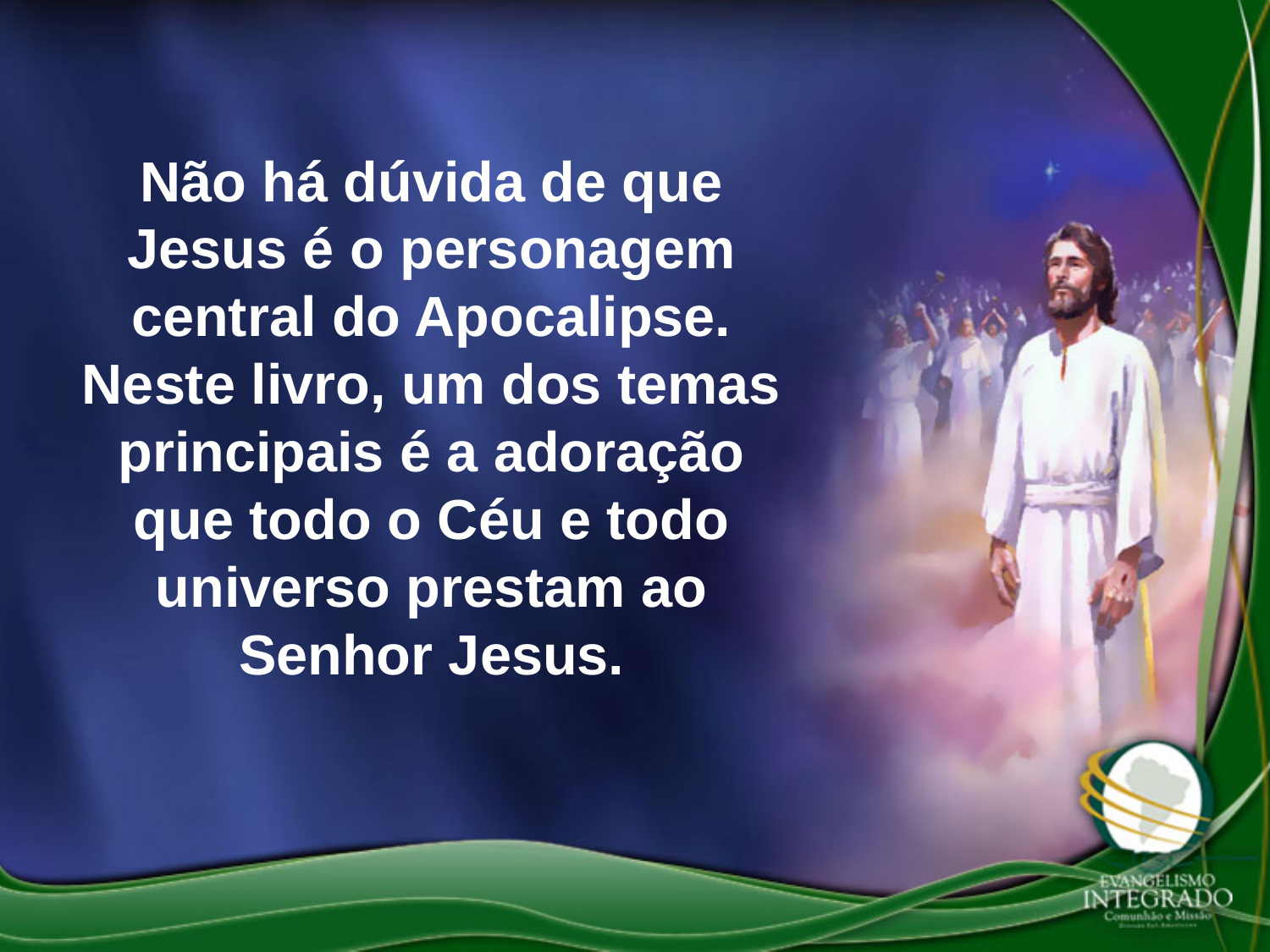

Não há dúvida de que Jesus é o personagem central do Apocalipse. Neste livro, um dos temas principais é a adoração que todo o Céu e todo universo prestam ao Senhor Jesus.